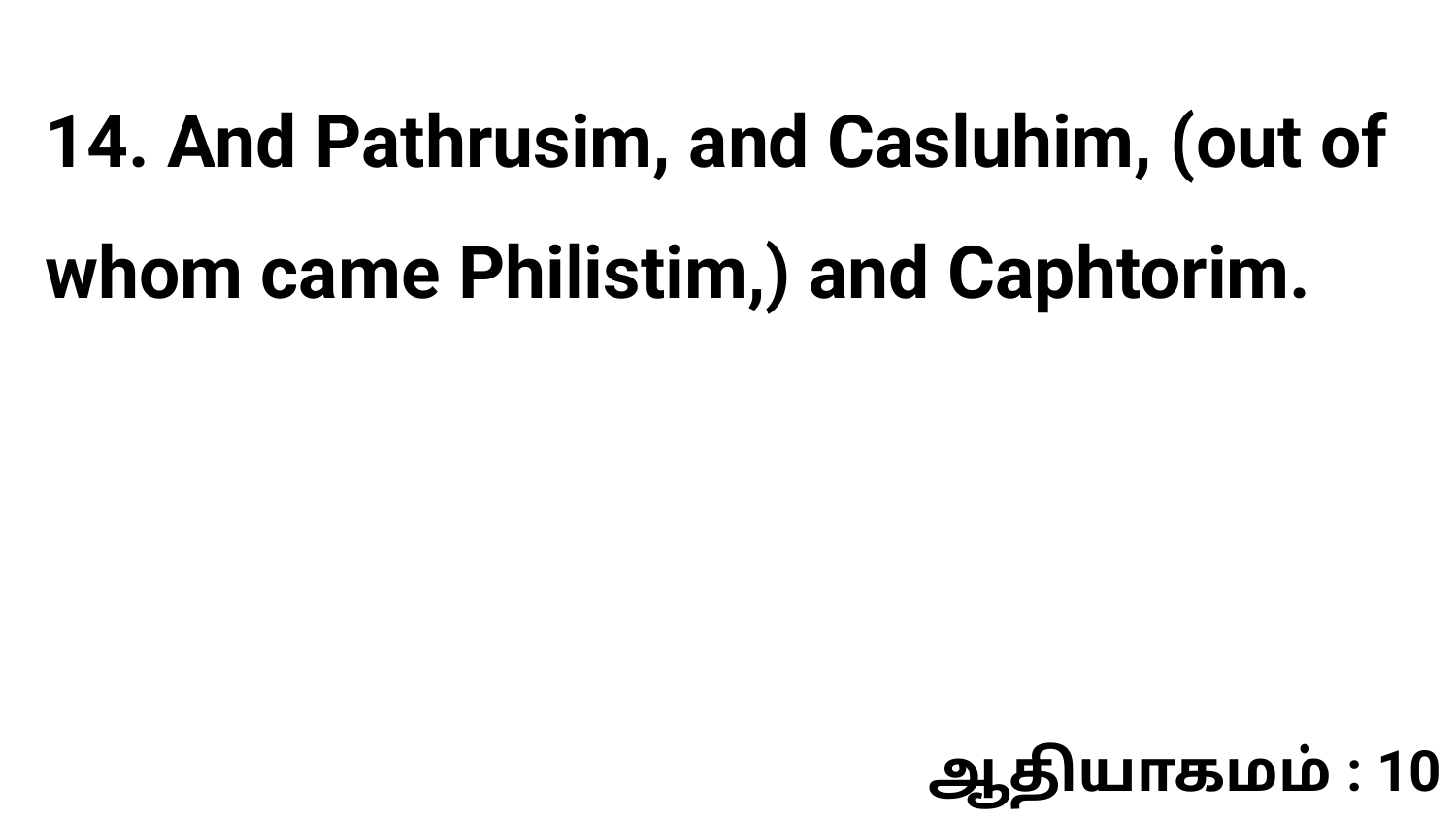

14. And Pathrusim, and Casluhim, (out of whom came Philistim,) and Caphtorim.
ஆதியாகமம் : 10